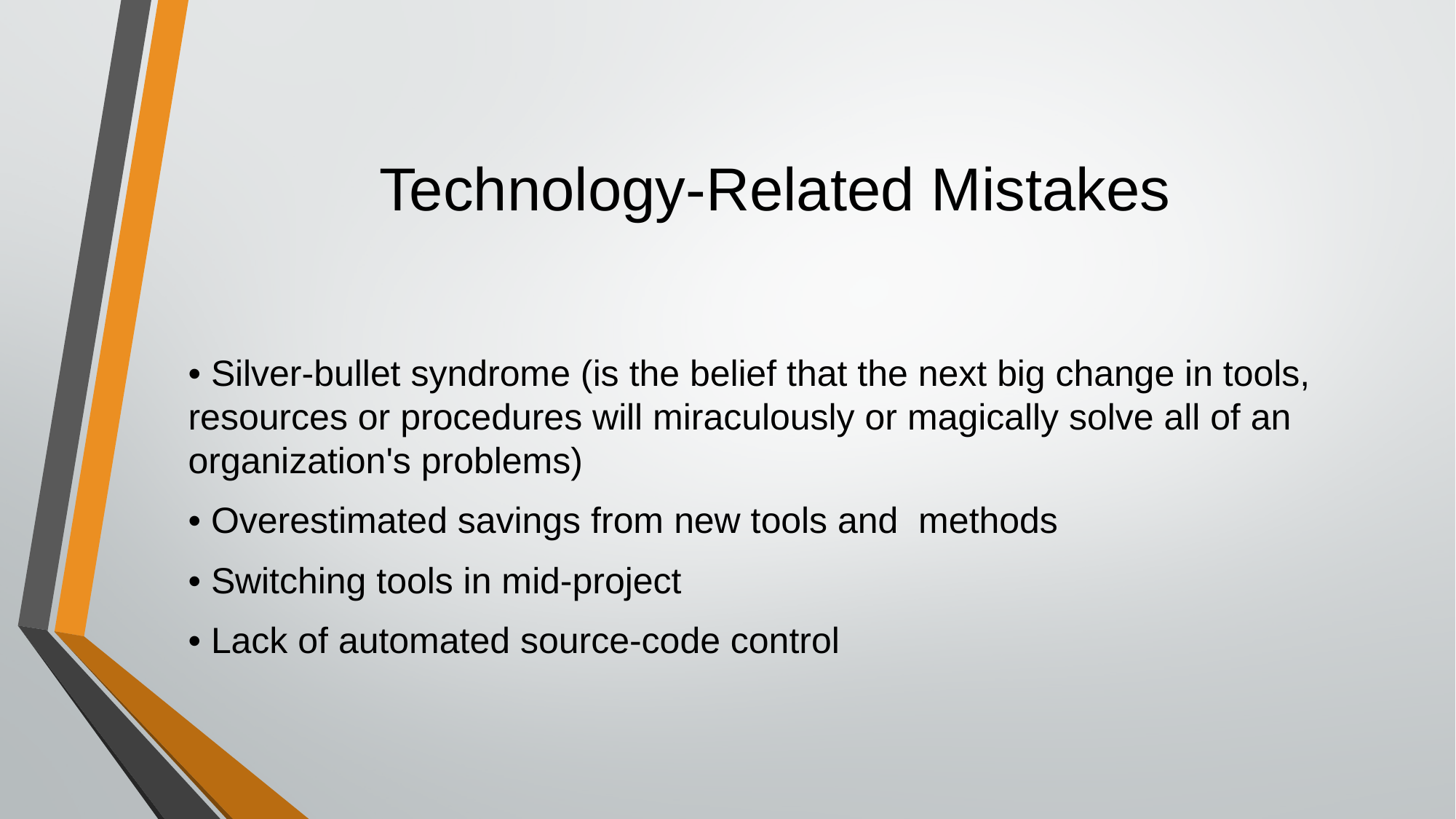

# Technology-Related Mistakes
• Silver-bullet syndrome (is the belief that the next big change in tools, resources or procedures will miraculously or magically solve all of an organization's problems)
• Overestimated savings from new tools and  methods
• Switching tools in mid-project
• Lack of automated source-code control